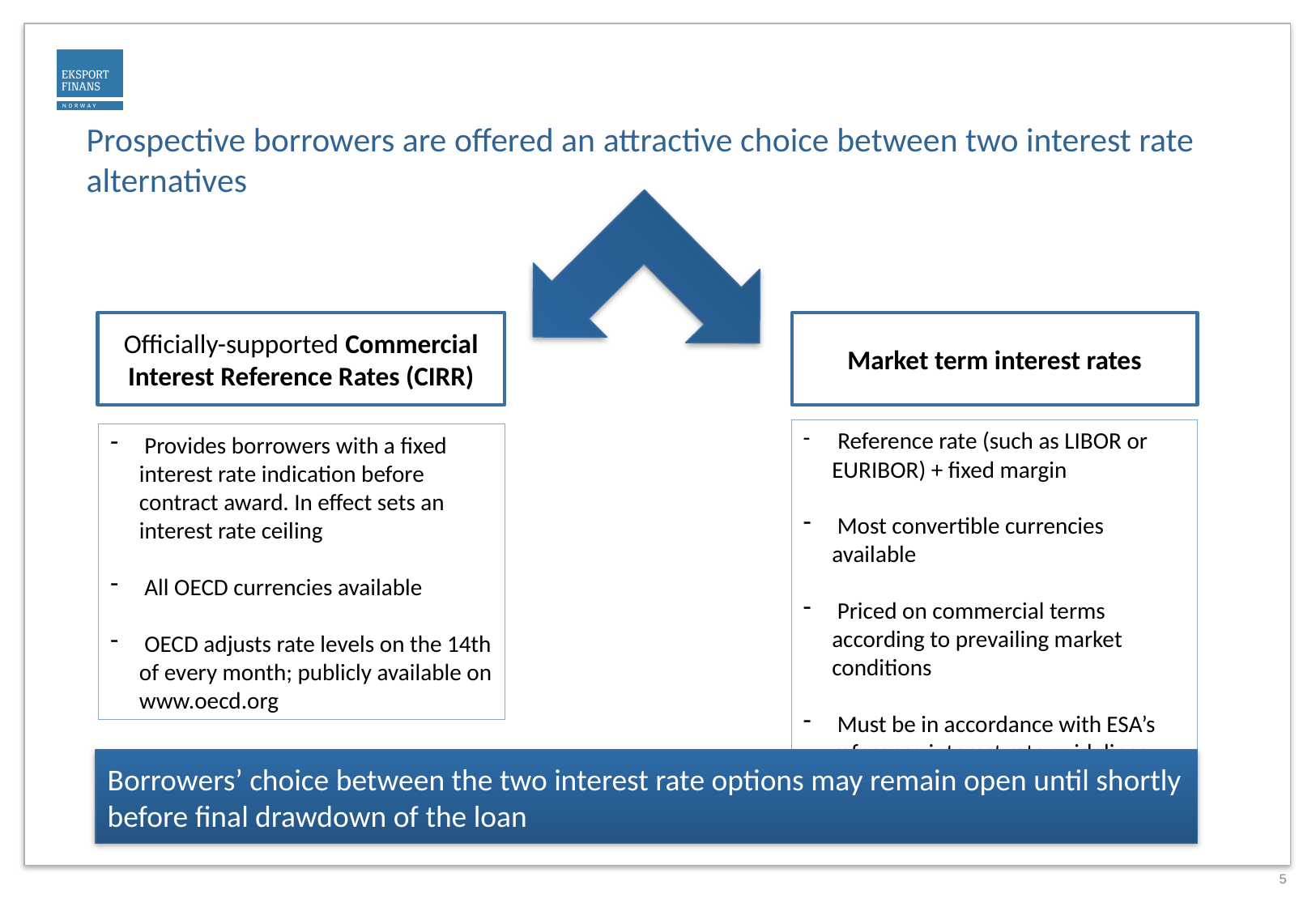

Prospective borrowers are offered an attractive choice between two interest rate alternatives

Officially-supported Commercial Interest Reference Rates (CIRR)
Market term interest rates
 Reference rate (such as LIBOR or EURIBOR) + fixed margin

 Most convertible currencies available

 Priced on commercial terms according to prevailing market conditions

 Must be in accordance with ESA’s reference interest rate guidelines
 Provides borrowers with a fixed interest rate indication before contract award. In effect sets an interest rate ceiling

 All OECD currencies available

 OECD adjusts rate levels on the 14th of every month; publicly available on www.oecd.org
Borrowers’ choice between the two interest rate options may remain open until shortly before final drawdown of the loan
5